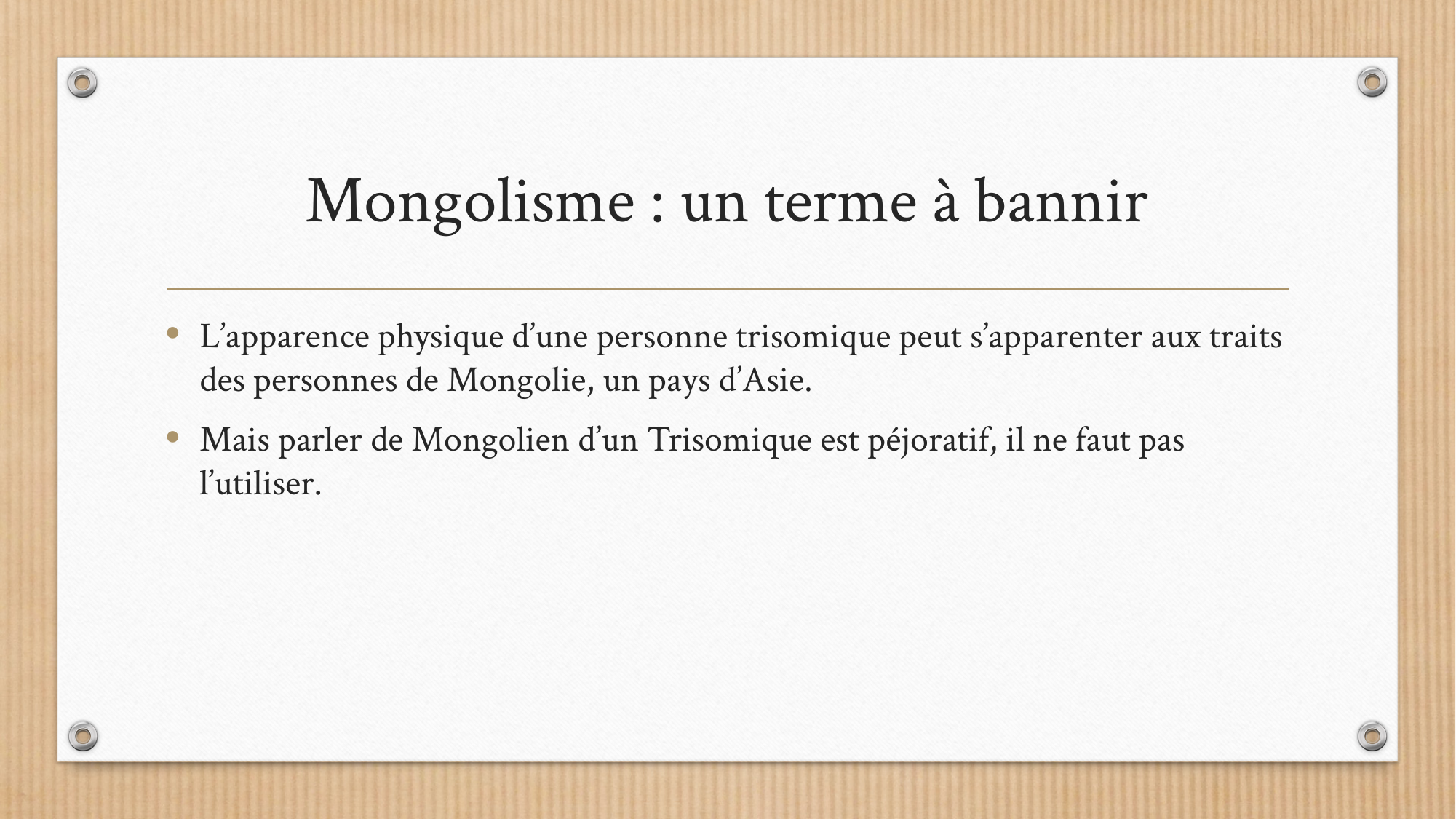

# Mongolisme : un terme à bannir
L’apparence physique d’une personne trisomique peut s’apparenter aux traits des personnes de Mongolie, un pays d’Asie.
Mais parler de Mongolien d’un Trisomique est péjoratif, il ne faut pas l’utiliser.